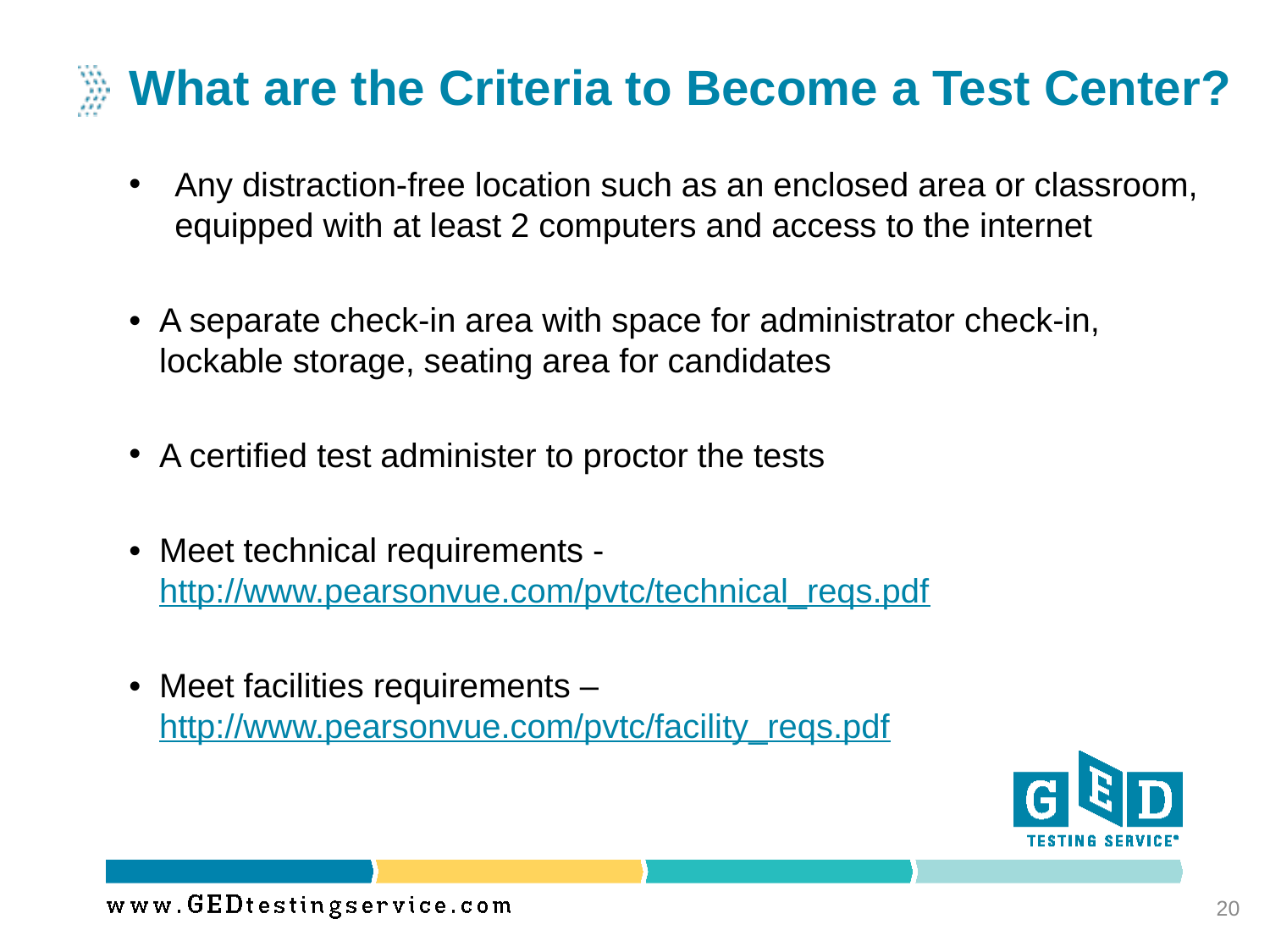

# What are the Criteria to Become a Test Center?
Any distraction-free location such as an enclosed area or classroom, equipped with at least 2 computers and access to the internet

•	A separate check-in area with space for administrator check-in, lockable storage, seating area for candidates

A certified test administer to proctor the tests

•	Meet technical requirements - http://www.pearsonvue.com/pvtc/technical_reqs.pdf

•	Meet facilities requirements – http://www.pearsonvue.com/pvtc/facility_reqs.pdf

20